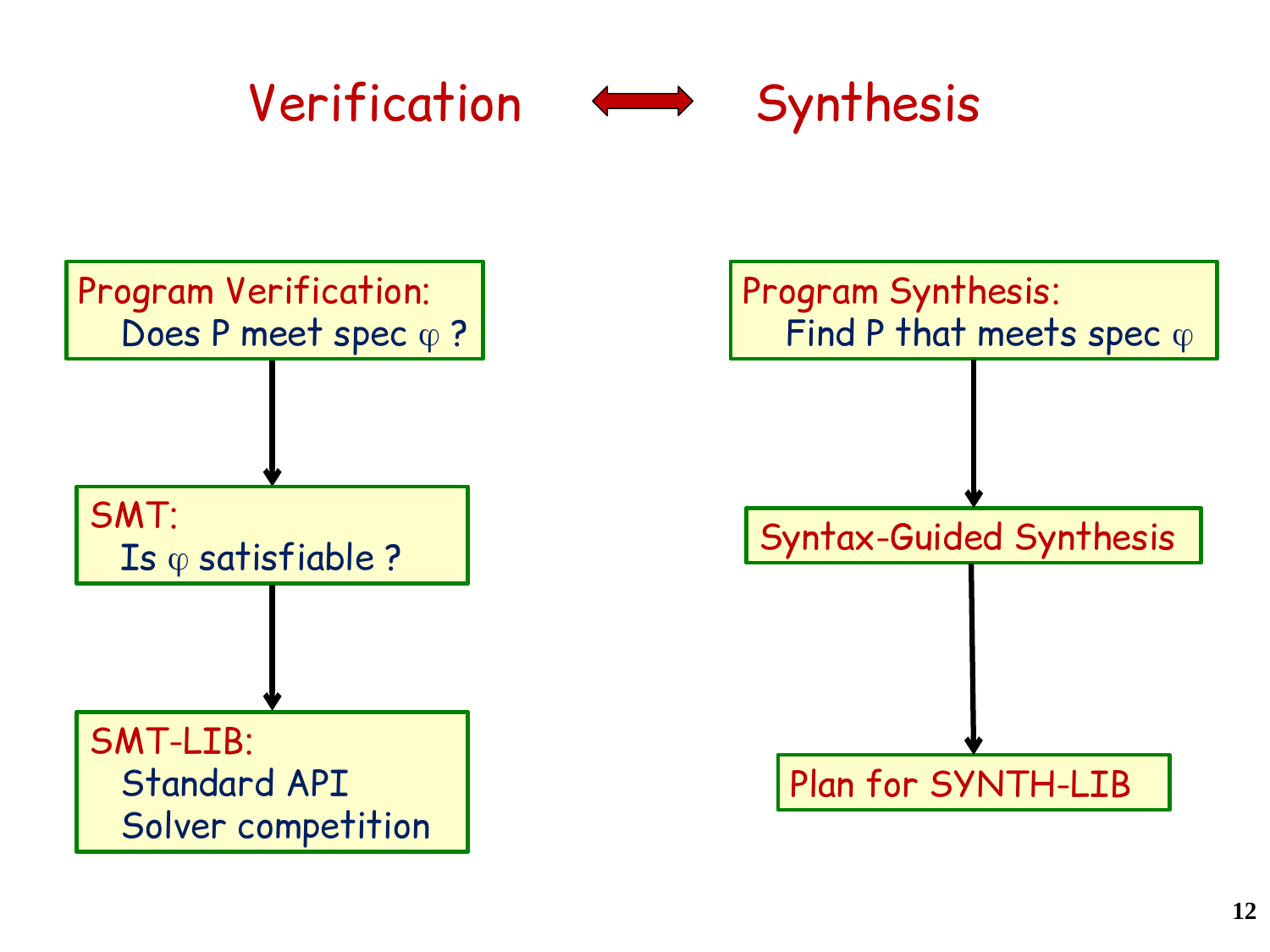

# Verification 		Synthesis

Program Verification:
    Does P meet spec ϕ ?
Program Synthesis:
    Find P that meets spec ϕ
SMT:
   Is ϕ satisfiable ?
Syntax-Guided Synthesis
SMT-LIB:
   Standard API
   Solver competition
Plan for SYNTH-LIB
12